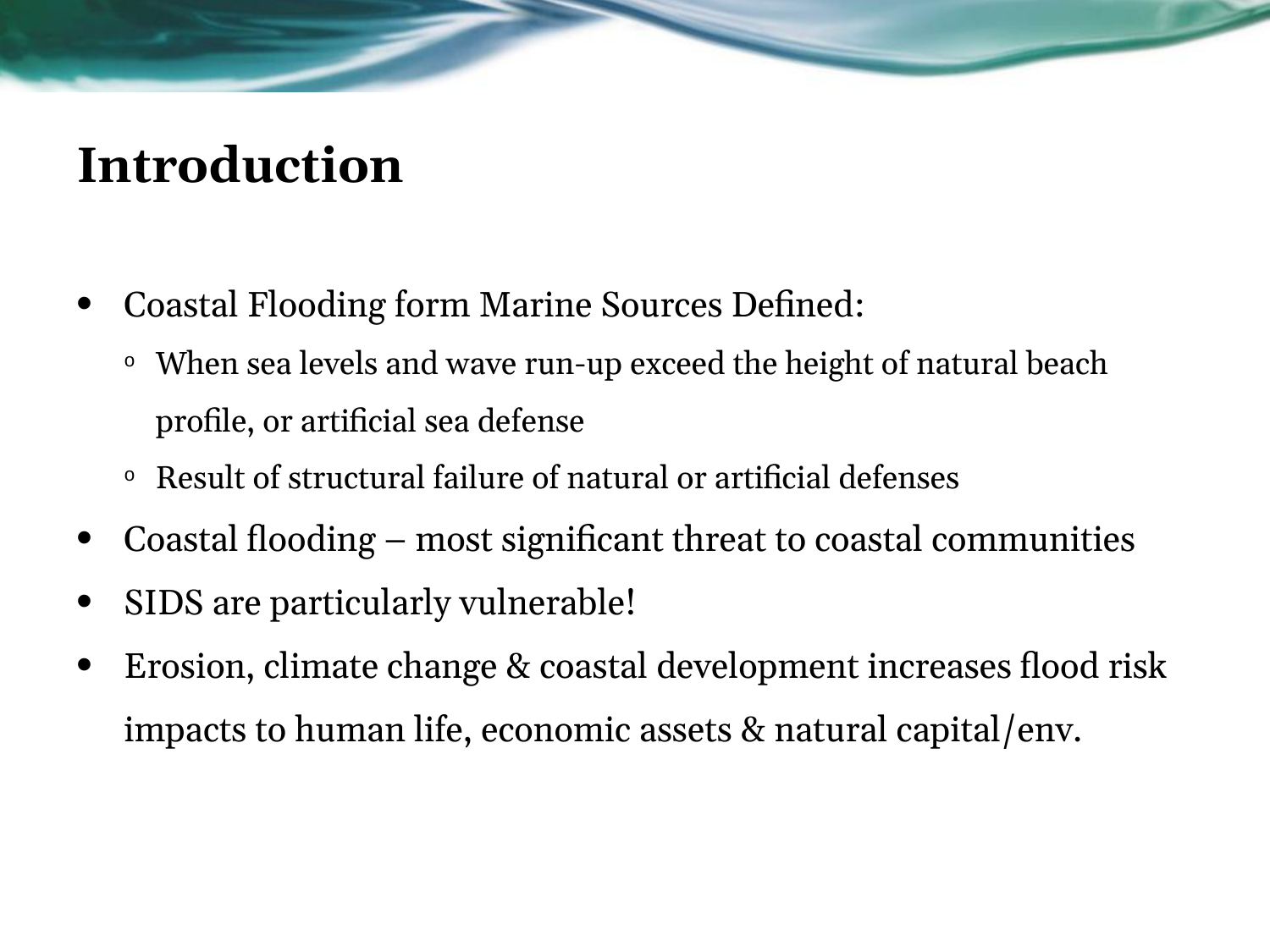

# Introduction
Coastal Flooding form Marine Sources Defined:
When sea levels and wave run-up exceed the height of natural beach profile, or artificial sea defense
Result of structural failure of natural or artificial defenses
Coastal flooding – most significant threat to coastal communities
SIDS are particularly vulnerable!
Erosion, climate change & coastal development increases flood risk impacts to human life, economic assets & natural capital/env.